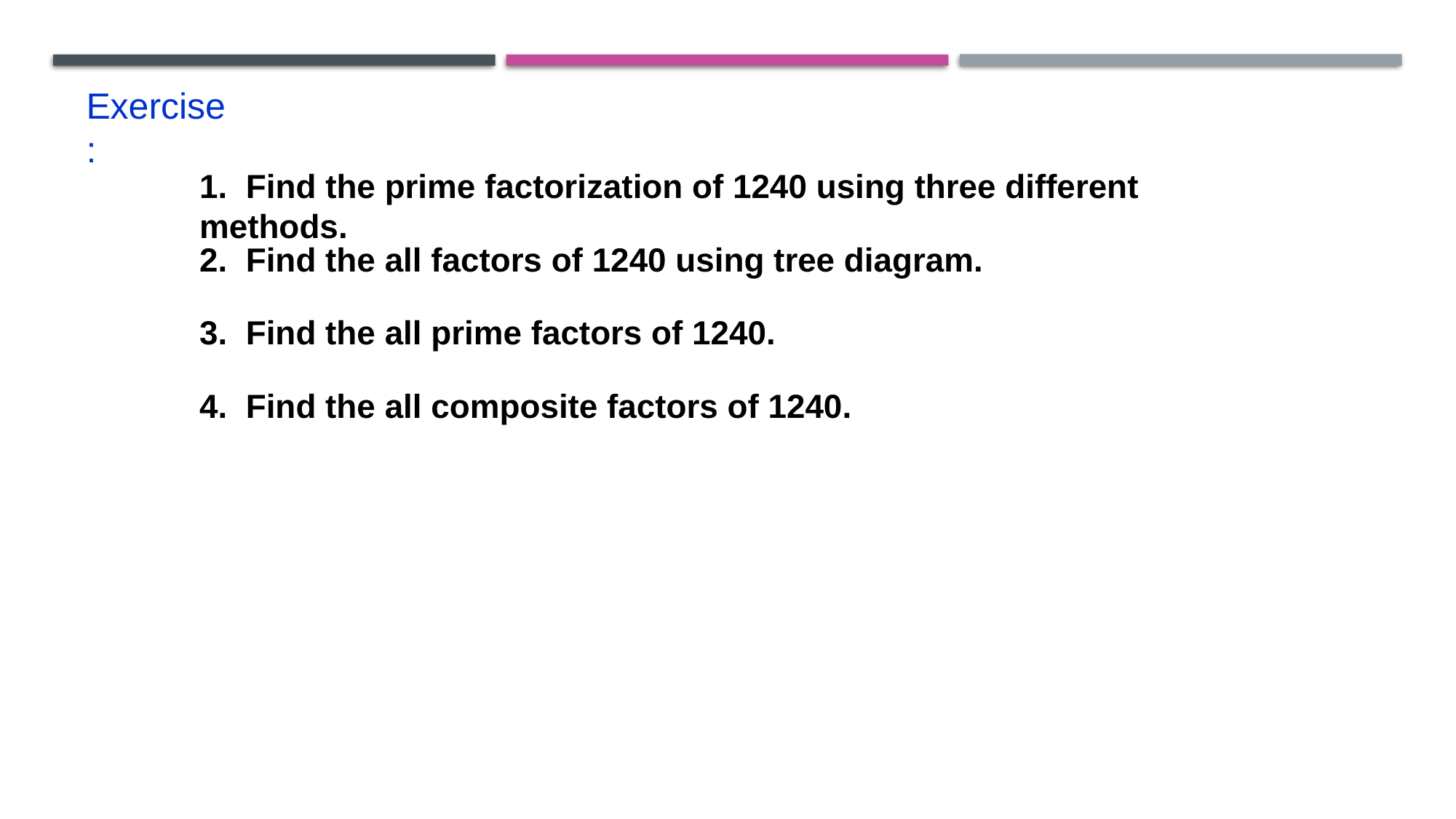

Exercise :
1.  Find the prime factorization of 1240 using three different methods.
2.  Find the all factors of 1240 using tree diagram.
3.  Find the all prime factors of 1240.
4.  Find the all composite factors of 1240.